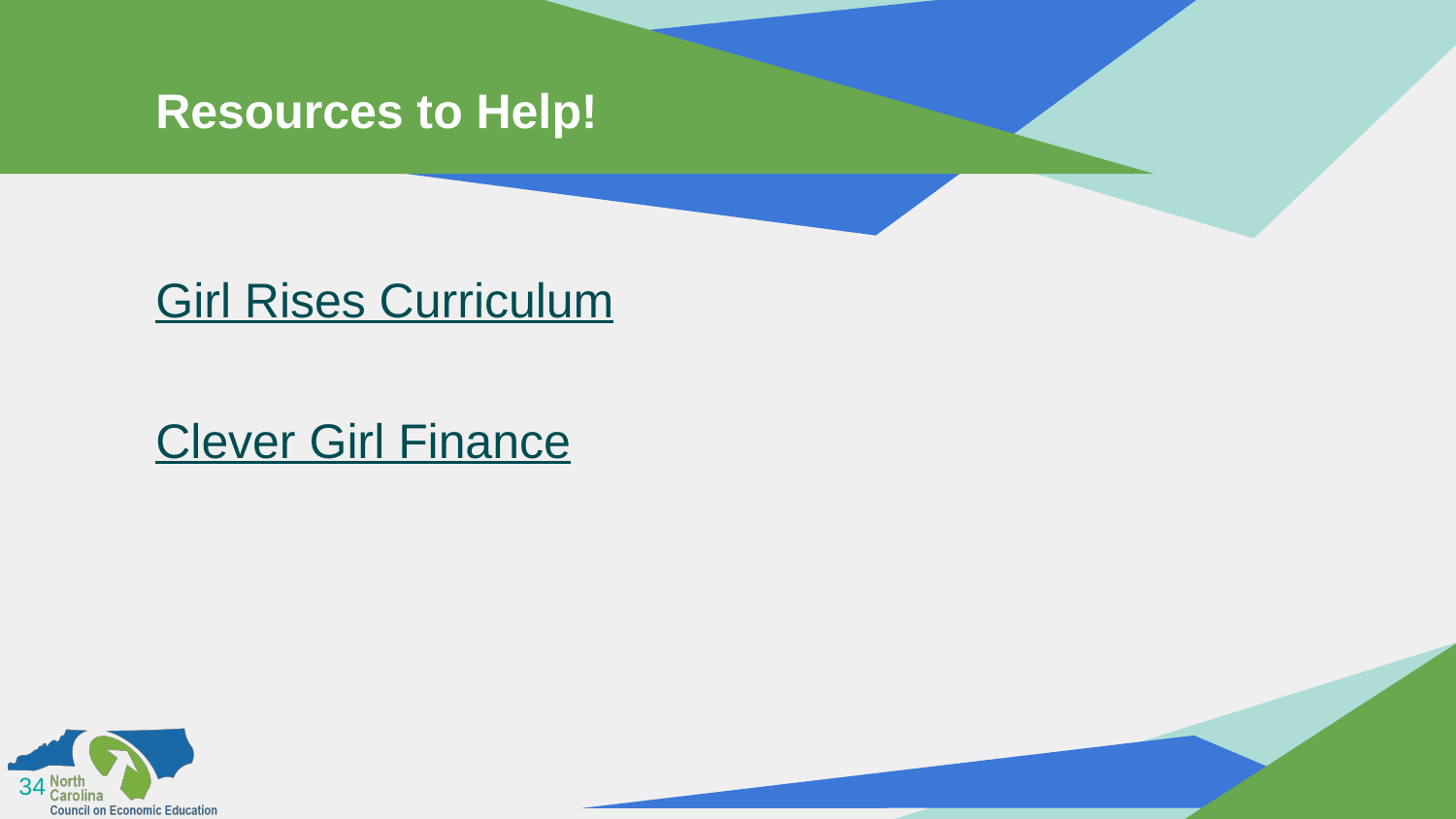

# Resources to Help!
Girl Rises Curriculum

Clever Girl Finance
34